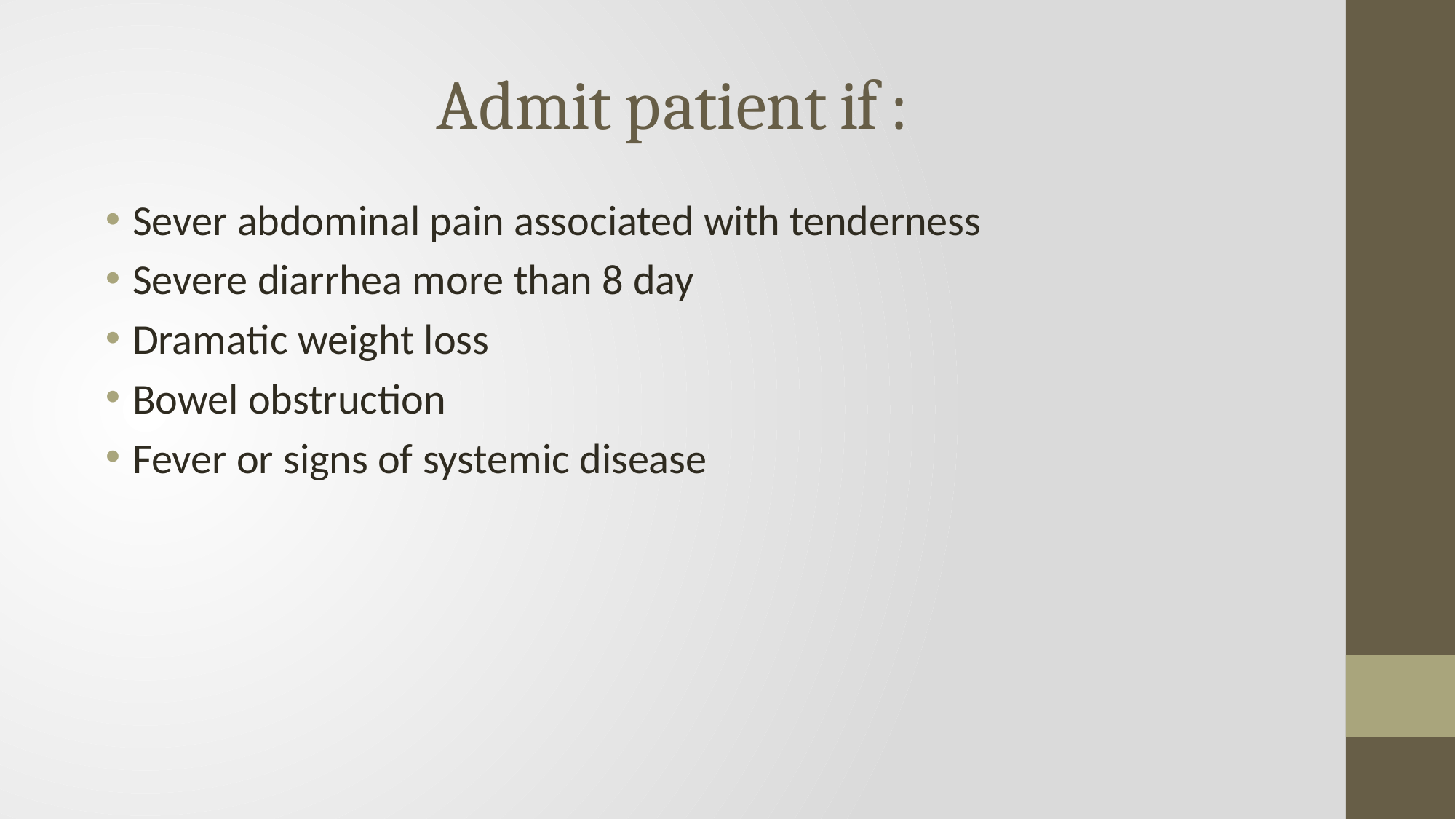

# Admit patient if :
Sever abdominal pain associated with tenderness
Severe diarrhea more than 8 day
Dramatic weight loss
Bowel obstruction
Fever or signs of systemic disease